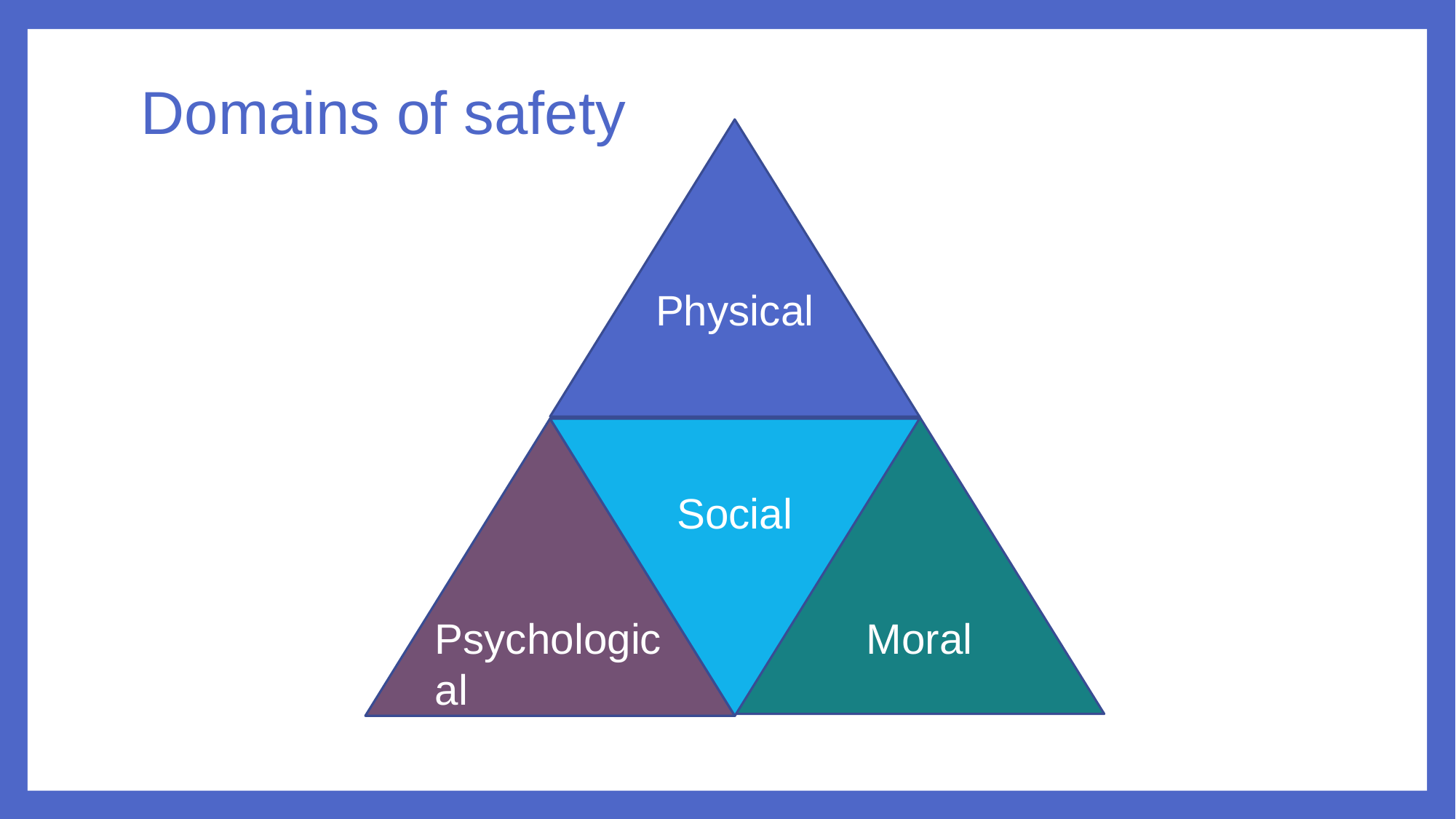

# Domains of safety

Physical

Social
Psychological
Moral